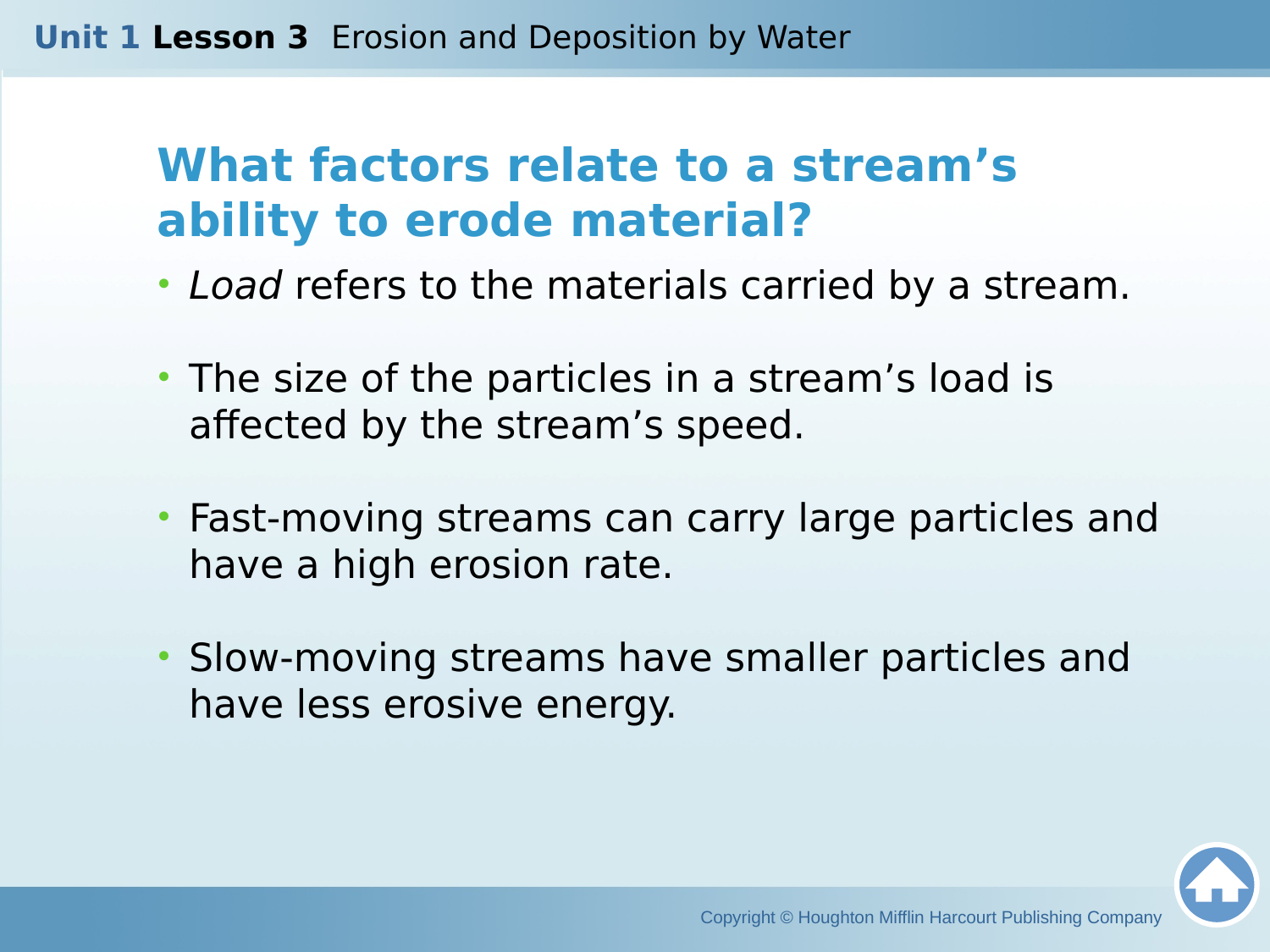

Unit 1 Lesson 3  Erosion and Deposition by Water
What factors relate to a stream’s ability to erode material?
Load refers to the materials carried by a stream.

The size of the particles in a stream’s load is affected by the stream’s speed.

Fast-moving streams can carry large particles and have a high erosion rate.

Slow-moving streams have smaller particles and have less erosive energy.

Copyright © Houghton Mifflin Harcourt Publishing Company